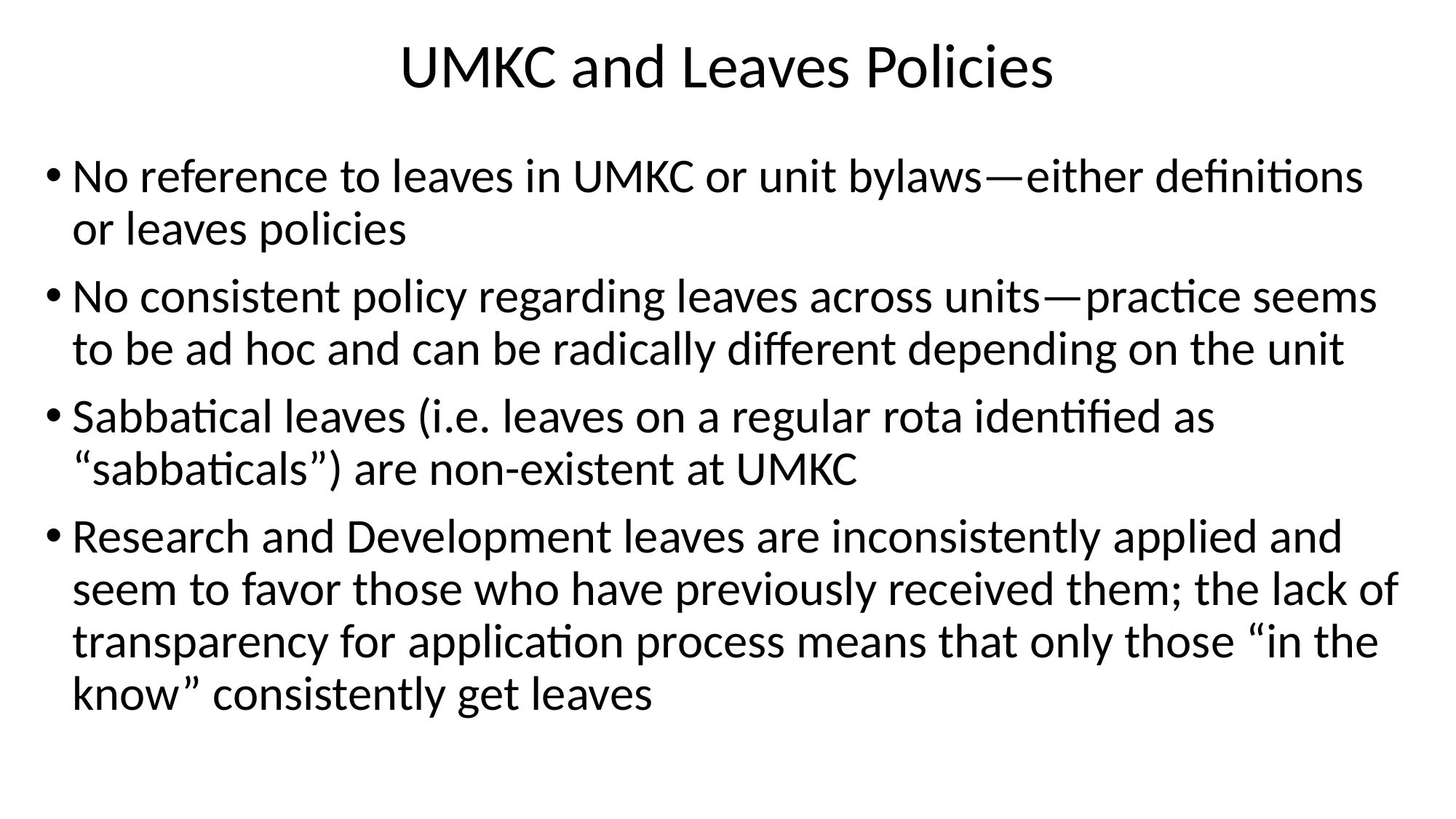

# UMKC and Leaves Policies
No reference to leaves in UMKC or unit bylaws—either definitions or leaves policies
No consistent policy regarding leaves across units—practice seems to be ad hoc and can be radically different depending on the unit
Sabbatical leaves (i.e. leaves on a regular rota identified as “sabbaticals”) are non-existent at UMKC
Research and Development leaves are inconsistently applied and seem to favor those who have previously received them; the lack of transparency for application process means that only those “in the know” consistently get leaves